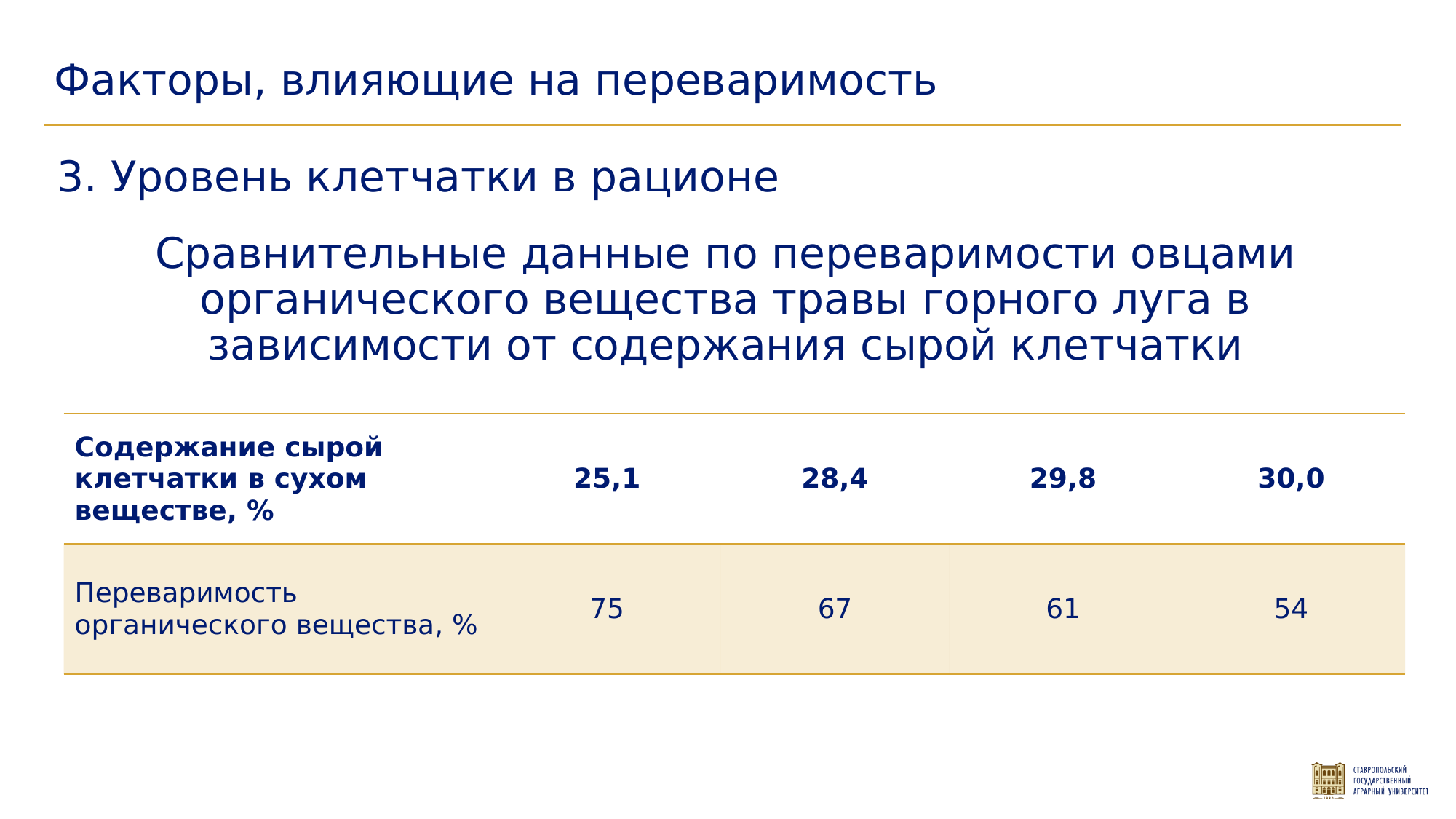

Факторы, влияющие на переваримость
3. Уровень клетчатки в рационе
Сравнительные данные по переваримости овцами органического вещества травы горного луга в зависимости от содержания сырой клетчатки
| Содержание сырой клетчатки в сухом веществе, % | 25,1 | 28,4 | 29,8 | 30,0 |
| --- | --- | --- | --- | --- |
| Переваримость органического вещества, % | 75 | 67 | 61 | 54 |